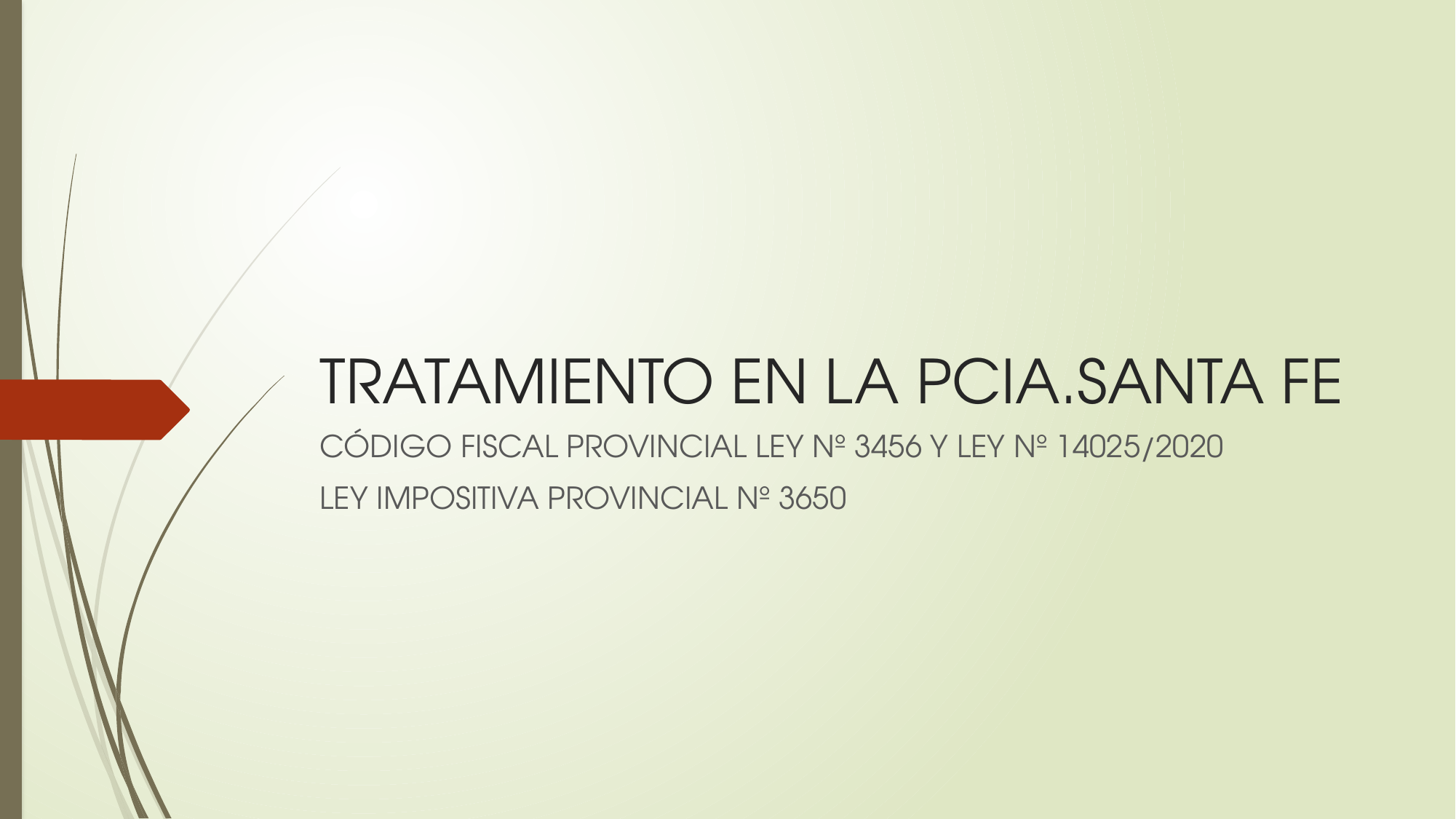

# TRATAMIENTO EN LA PCIA.SANTA FE
CÓDIGO FISCAL PROVINCIAL LEY Nº 3456 Y LEY Nº 14025/2020
LEY IMPOSITIVA PROVINCIAL Nº 3650